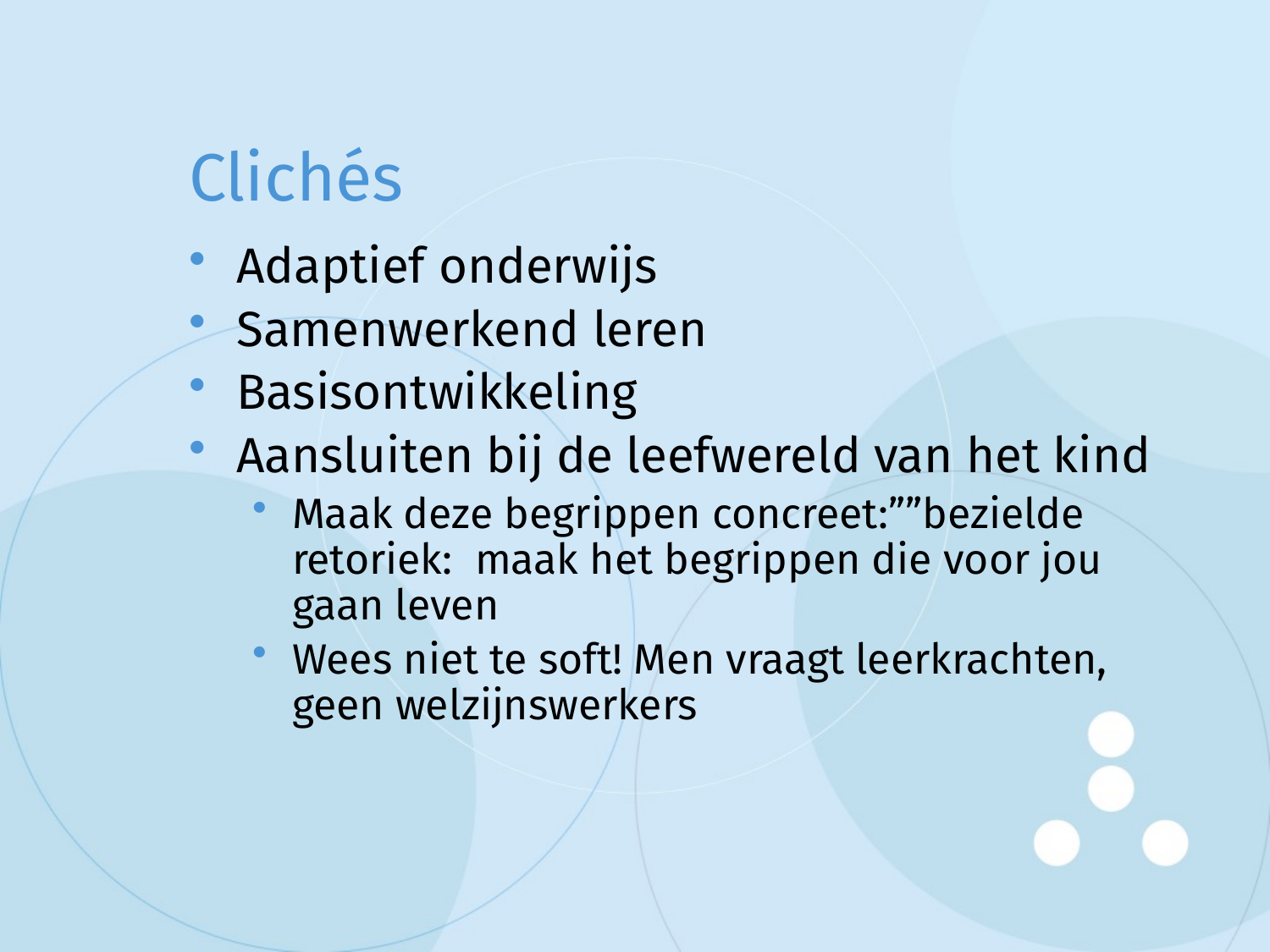

# Clichés
Adaptief onderwijs
Samenwerkend leren
Basisontwikkeling
Aansluiten bij de leefwereld van het kind
Maak deze begrippen concreet:””bezielde retoriek:  maak het begrippen die voor jou gaan leven
Wees niet te soft! Men vraagt leerkrachten, geen welzijnswerkers